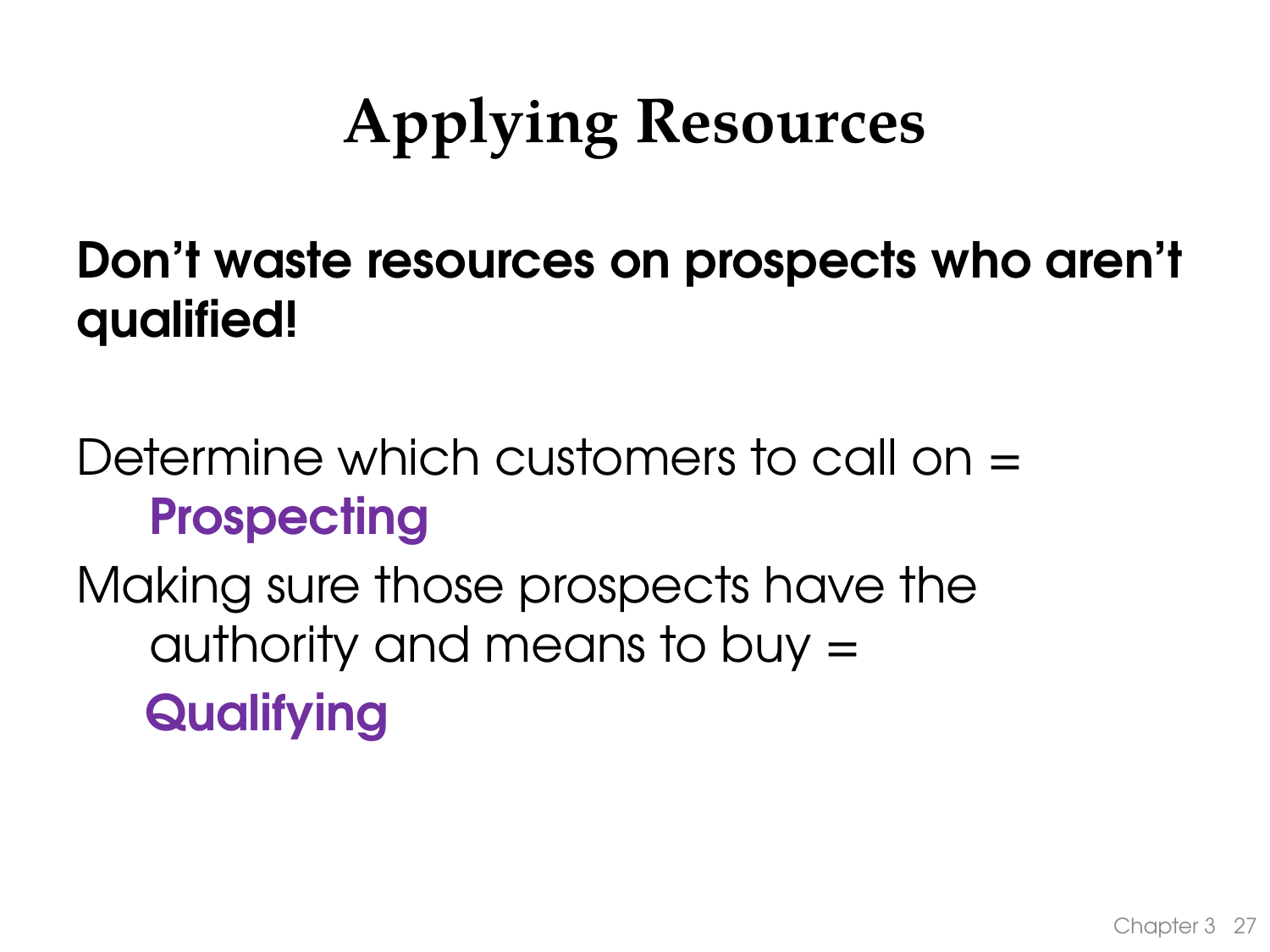

# Applying Resources
Don’t waste resources on prospects who aren’t qualified!

Determine which customers to call on = Prospecting
Making sure those prospects have the authority and means to buy =
     Qualifying